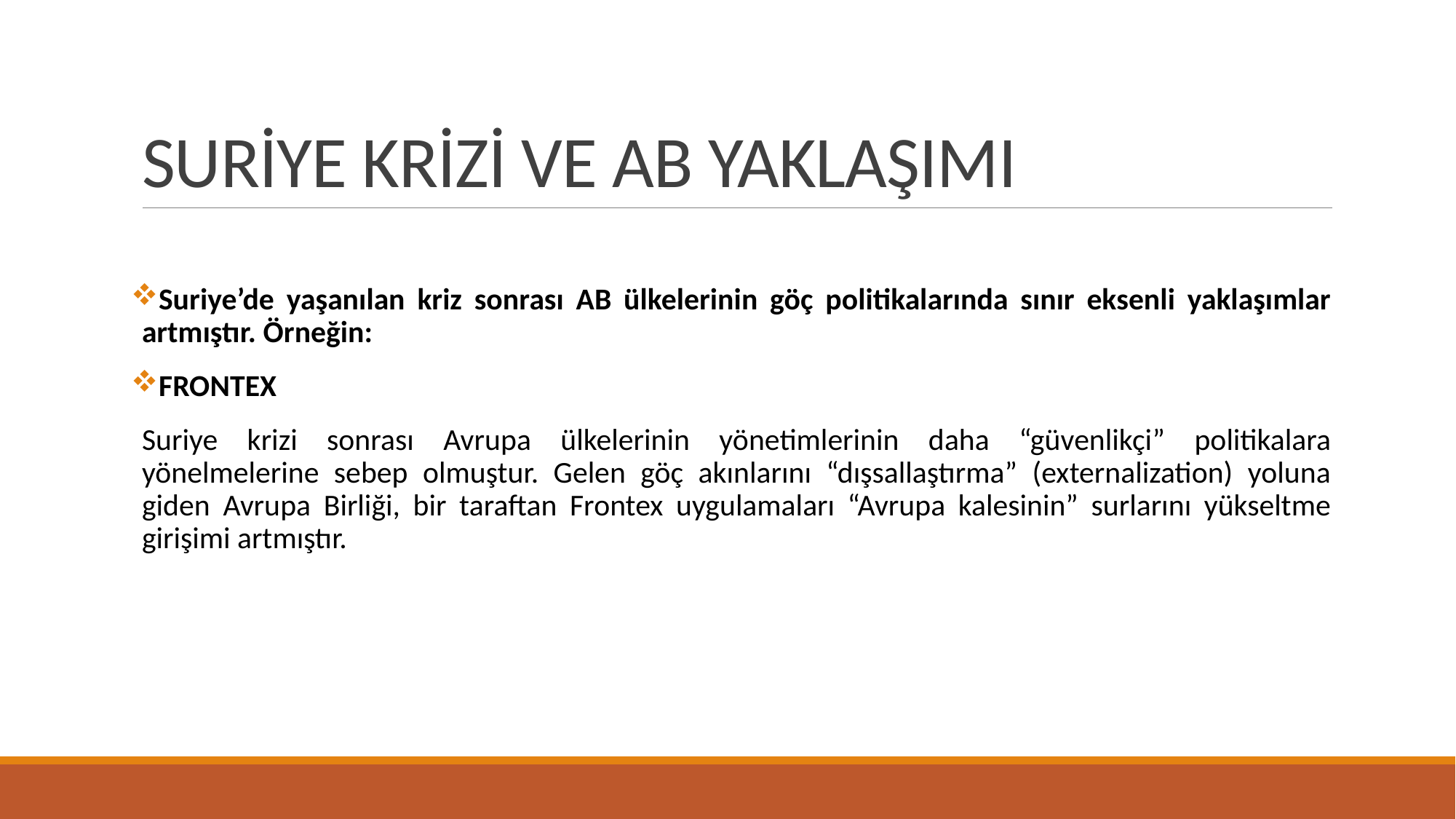

# SURİYE KRİZİ VE AB YAKLAŞIMI

Suriye’de yaşanılan kriz sonrası AB ülkelerinin göç politikalarında sınır eksenli yaklaşımlar artmıştır. Örneğin:
FRONTEX
Suriye krizi sonrası Avrupa ülkelerinin yönetimlerinin daha “güvenlikçi” politikalara yönelmelerine sebep olmuştur. Gelen göç akınlarını “dışsallaştırma” (externalization) yoluna giden Avrupa Birliği, bir taraftan Frontex uygulamaları “Avrupa kalesinin” surlarını yükseltme girişimi artmıştır.